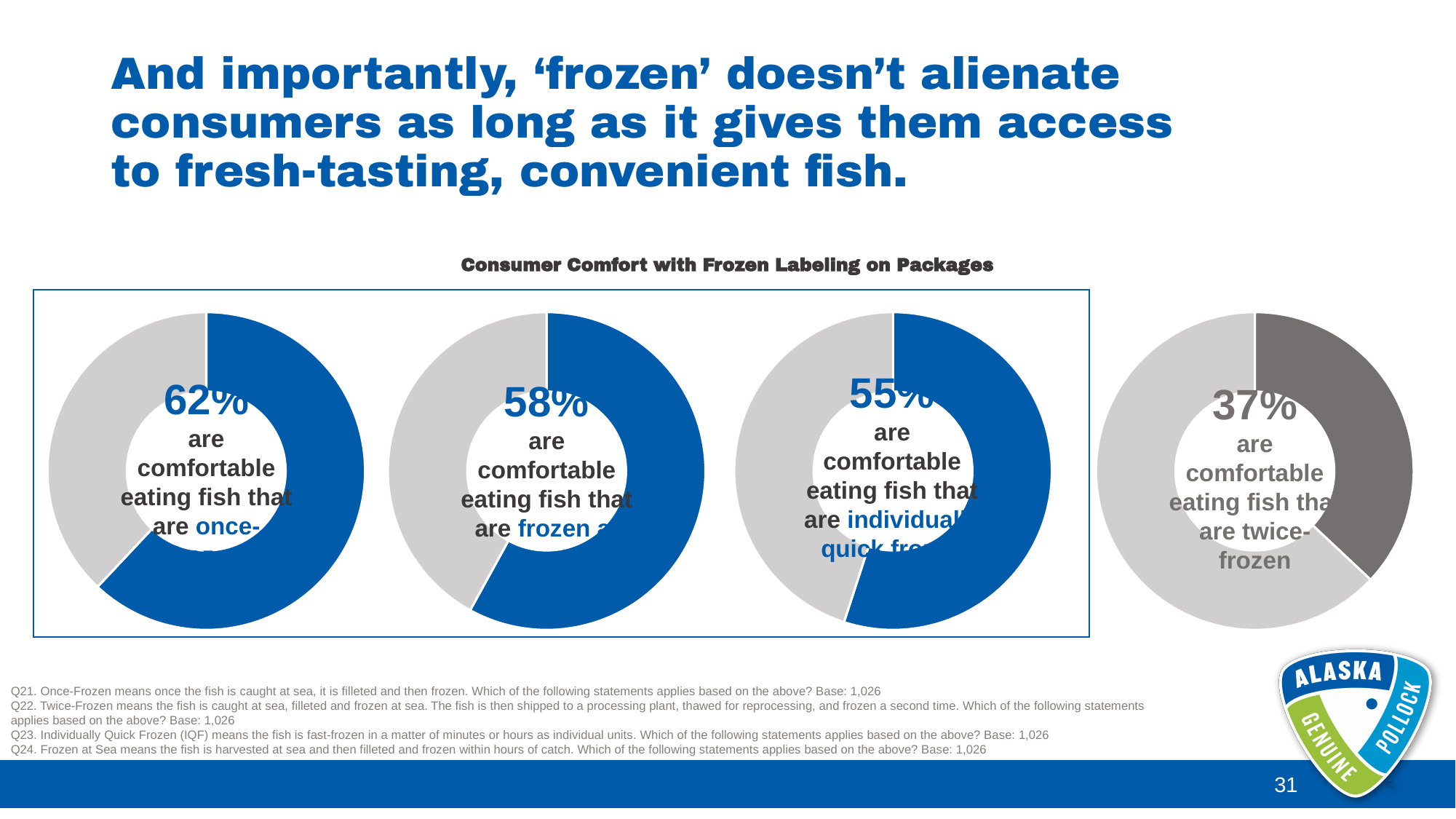

# And importantly, ‘frozen’ doesn’t alienate consumers as long as it gives them access to fresh-tasting, convenient fish.
Consumer Comfort with Frozen Labeling on Packages

### Chart

| Category | Sales |
|---|---|
| 1st Qtr | 58.0 |
| 2nd Qtr | 42.0 |

### Chart

| Category | Sales |
|---|---|
| 1st Qtr | 55.0 |
| 2nd Qtr | 45.0 |

### Chart

| Category | Sales |
|---|---|
| 1st Qtr | 37.0 |
| 2nd Qtr | 63.0 |

### Chart

| Category | Sales |
|---|---|
| 1st Qtr | 62.0 |
| 2nd Qtr | 38.0 |
55%
are comfortable eating fish that are individually quick frozen
62%
are comfortable eating fish that are once-
frozen
58%
are comfortable eating fish that are frozen at sea
37%
are comfortable eating fish that are twice-frozen
Q21. Once-Frozen means once the fish is caught at sea, it is filleted and then frozen. Which of the following statements applies based on the above? Base: 1,026
Q22. Twice-Frozen means the fish is caught at sea, filleted and frozen at sea. The fish is then shipped to a processing plant, thawed for reprocessing, and frozen a second time. Which of the following statements applies based on the above? Base: 1,026
Q23. Individually Quick Frozen (IQF) means the fish is fast-frozen in a matter of minutes or hours as individual units. Which of the following statements applies based on the above? Base: 1,026
Q24. Frozen at Sea means the fish is harvested at sea and then filleted and frozen within hours of catch. Which of the following statements applies based on the above? Base: 1,026
31